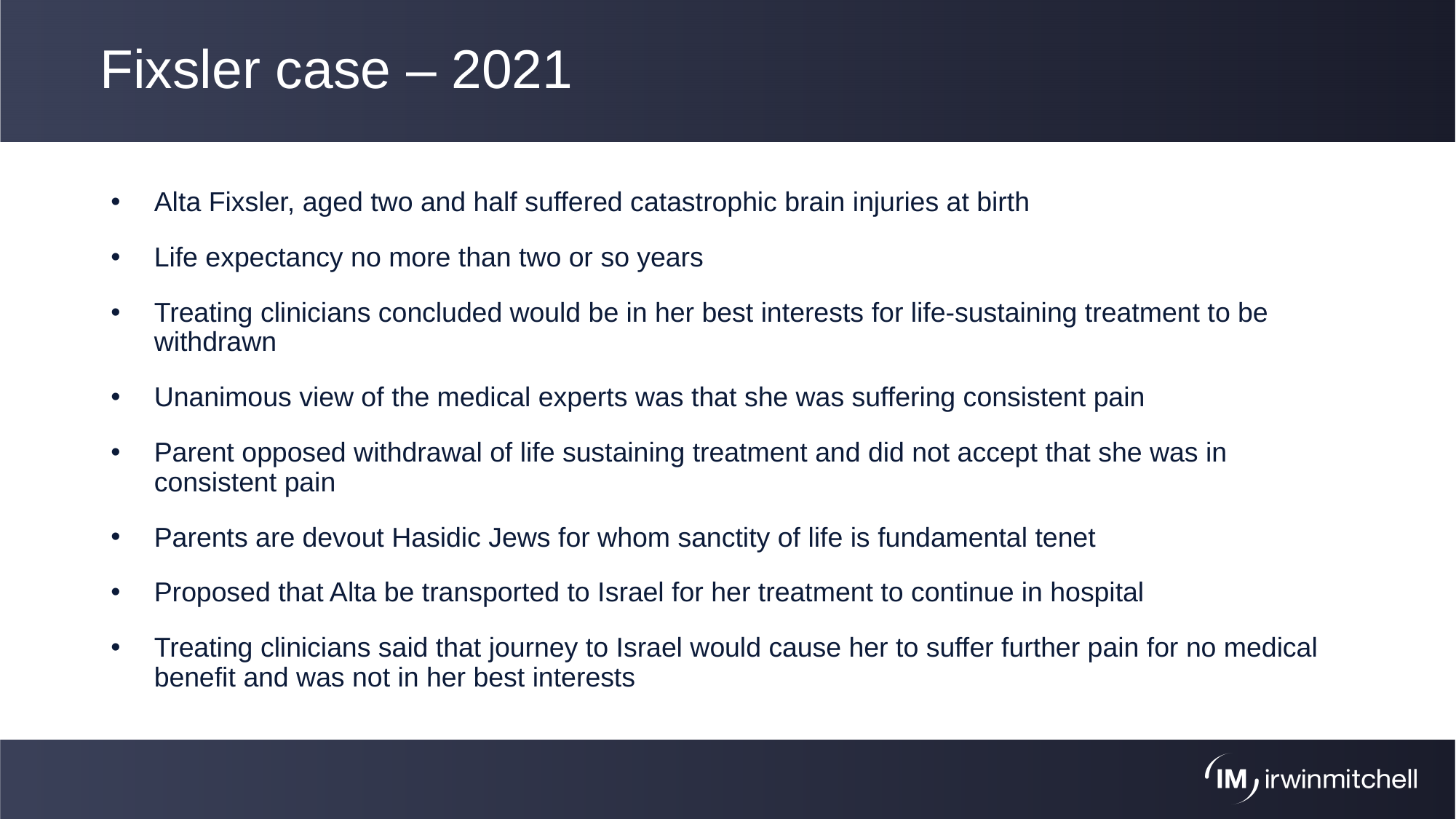

# Fixsler case – 2021
Alta Fixsler, aged two and half suffered catastrophic brain injuries at birth
Life expectancy no more than two or so years
Treating clinicians concluded would be in her best interests for life-sustaining treatment to be withdrawn
Unanimous view of the medical experts was that she was suffering consistent pain
Parent opposed withdrawal of life sustaining treatment and did not accept that she was in consistent pain
Parents are devout Hasidic Jews for whom sanctity of life is fundamental tenet
Proposed that Alta be transported to Israel for her treatment to continue in hospital
Treating clinicians said that journey to Israel would cause her to suffer further pain for no medical benefit and was not in her best interests